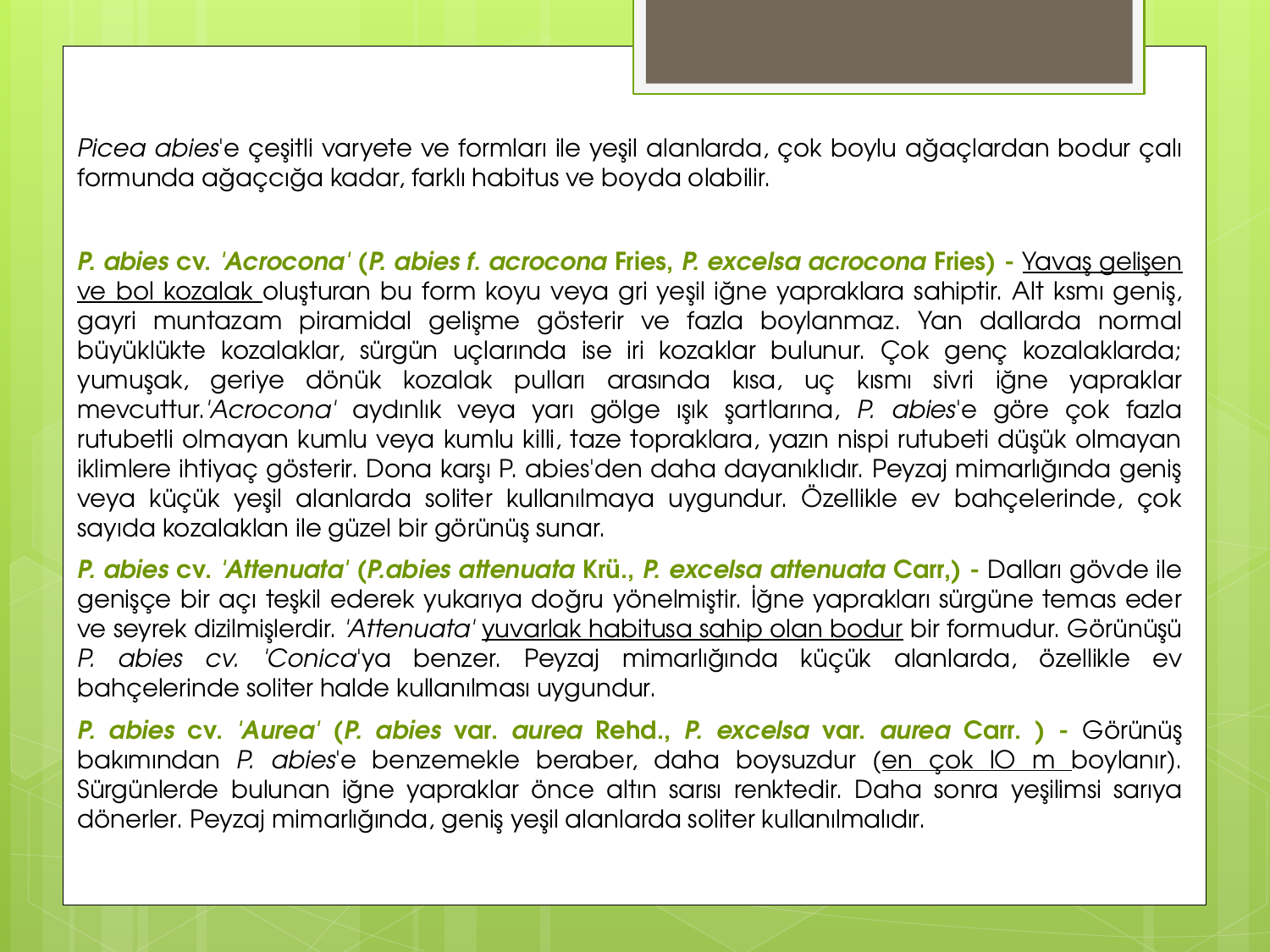

Picea abies'e çeşitli varyete ve formları ile yeşil alanlarda, çok boylu ağaçlardan bodur çalı formunda ağaçcığa kadar, farklı habitus ve boyda olabilir.

P. abies cv. 'Acrocona' (P. abies f. acrocona Fries, P. excelsa acrocona Fries) - Yavaş gelişen ve bol kozalak oluşturan bu form koyu veya gri yeşil iğne yapraklara sahiptir. Alt ksmı geniş, gayri muntazam piramidal gelişme gösterir ve fazla boylanmaz. Yan dallarda normal büyüklükte kozalaklar, sürgün uçlarında ise iri kozaklar bulunur. Çok genç kozalaklarda; yumuşak, geriye dönük kozalak pulları arasında kısa, uç kısmı sivri iğne yapraklar mevcuttur.'Acrocona' aydınlık veya yarı gölge ışık şartlarına, P. abies'e göre çok fazla rutubetli olmayan kumlu veya kumlu killi, taze topraklara, yazın nispi rutubeti düşük olmayan iklimlere ihtiyaç gösterir. Dona karşı P. abies'den daha dayanıklıdır. Peyzaj mimarlığında geniş veya küçük yeşil alanlarda soliter kullanılmaya uygundur. Özellikle ev bahçelerinde, çok sayıda kozalaklan ile güzel bir görünüş sunar.
P. abies cv. 'Attenuata' (P.abies attenuata Krü., P. excelsa attenuata Carr,) - Dalları gövde ile genişçe bir açı teşkil ederek yukarıya doğru yönelmiştir. İğne yaprakları sürgüne temas eder ve seyrek dizilmişlerdir. 'Attenuata' yuvarlak habitusa sahip olan bodur bir formudur. Görünüşü P. abies cv. 'Conica'ya benzer. Peyzaj mimarlığında küçük alanlarda, özellikle ev bahçelerinde soliter halde kullanılması uygundur.
P. abies cv. 'Aurea' (P. abies var. aurea Rehd., P. excelsa var. aurea Carr. ) - Görünüş bakımından P. abies'e benzemekle beraber, daha boysuzdur (en çok lO m boylanır). Sürgünlerde bulunan iğne yapraklar önce altın sarısı renktedir. Daha sonra yeşilimsi sarıya dönerler. Peyzaj mimarlığında, geniş yeşil alanlarda soliter kullanılmalıdır.